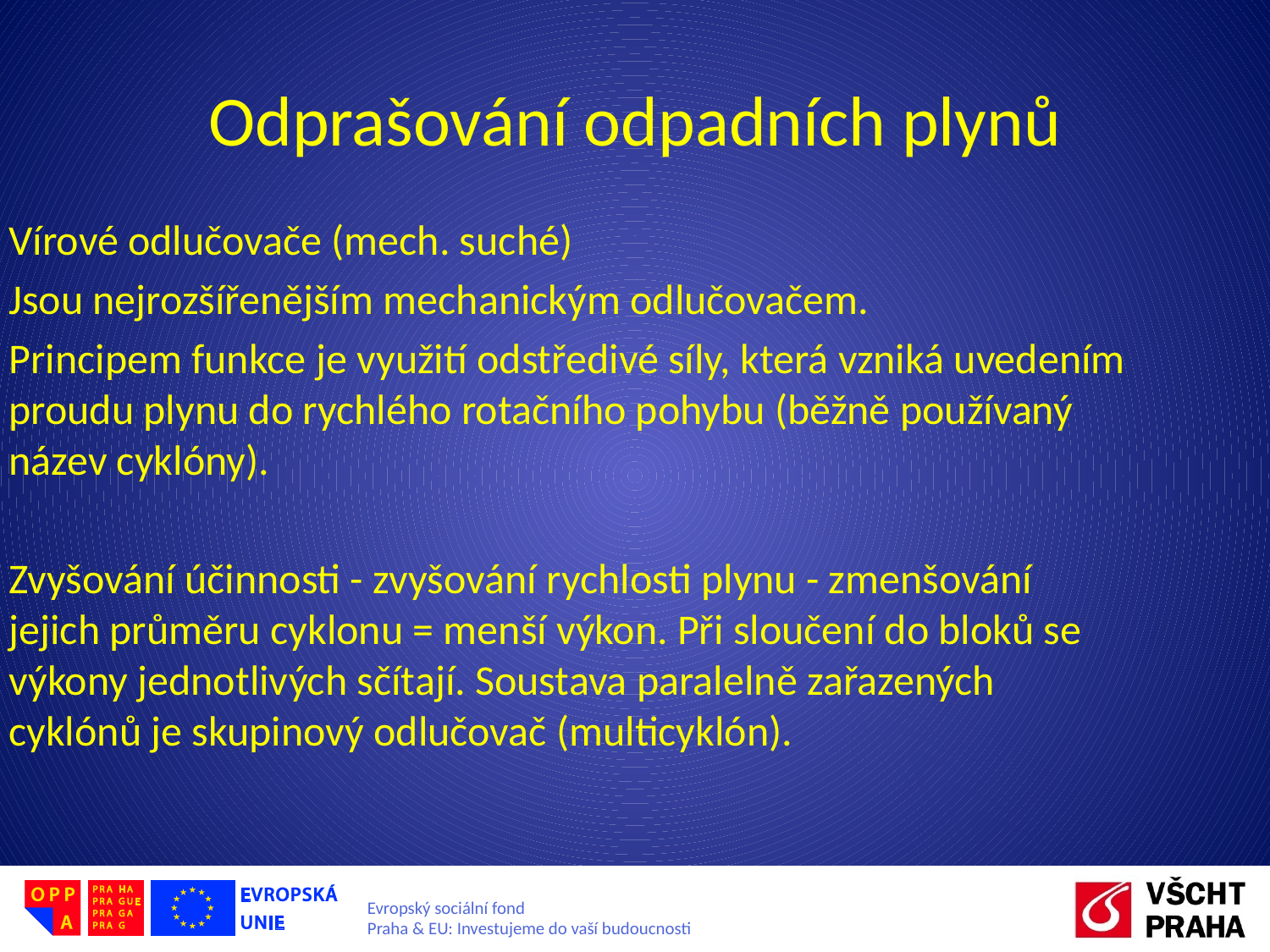

# Odprašování odpadních plynů
Vírové odlučovače (mech. suché)
Jsou nejrozšířenějším mechanickým odlučovačem.
Principem funkce je využití odstředivé síly, která vzniká uvedením proudu plynu do rychlého rotačního pohybu (běžně používaný název cyklóny).

Zvyšování účinnosti - zvyšování rychlosti plynu - zmenšování jejich průměru cyklonu = menší výkon. Při sloučení do bloků se výkony jednotlivých sčítají. Soustava paralelně zařazených cyklónů je skupinový odlučovač (multicyklón).